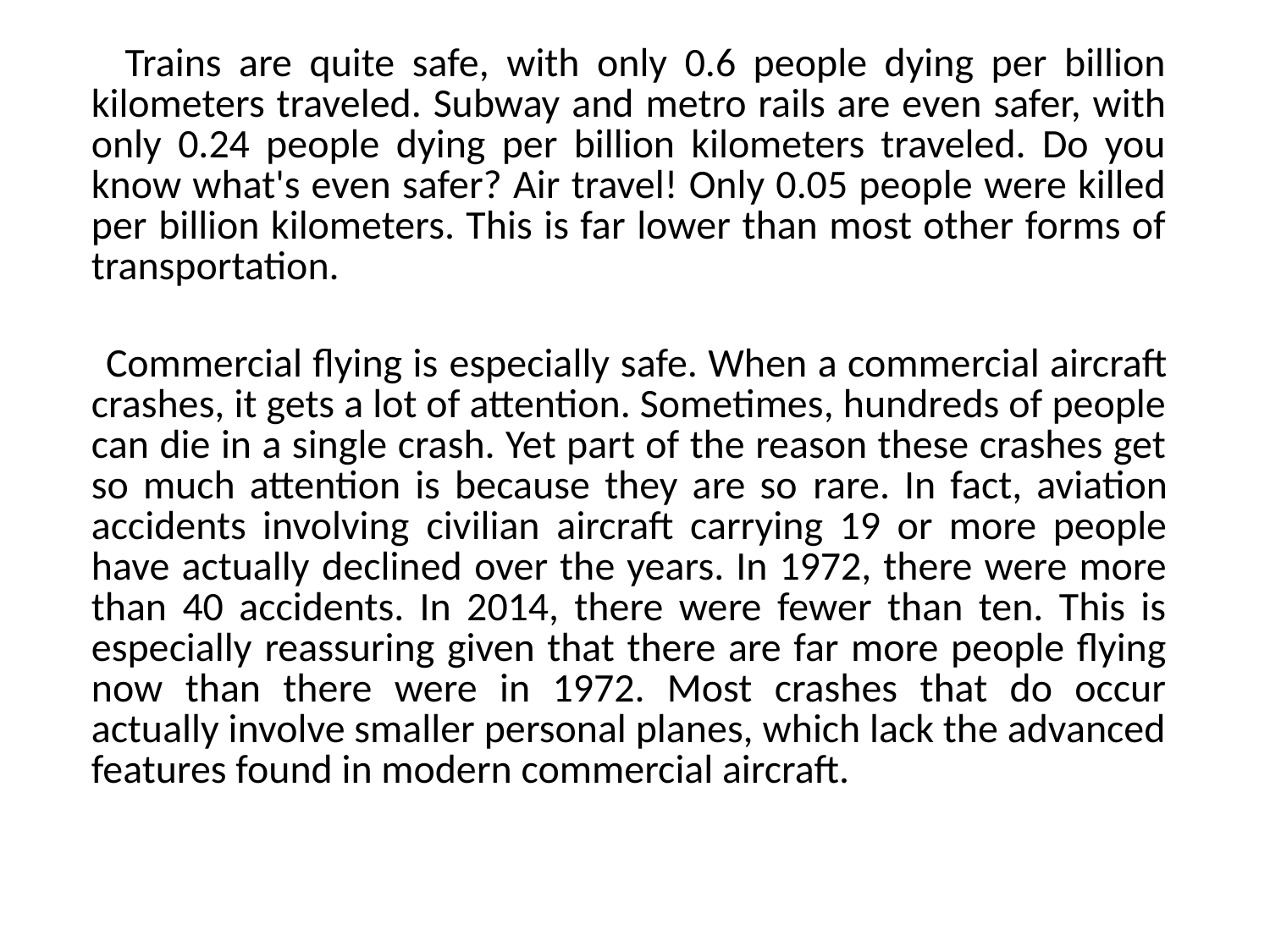

Trains are quite safe, with only 0.6 people dying per billion kilometers traveled. Subway and metro rails are even safer, with only 0.24 people dying per billion kilometers traveled. Do you know what's even safer? Air travel! Only 0.05 people were killed per billion kilometers. This is far lower than most other forms of transportation.

      Commercial flying is ​especially​ safe. When a commercial aircraft crashes, it gets a lot of attention. Sometimes, hundreds of people can die in a single crash. Yet part of the reason these crashes get so much attention is because they are so ​rare​. In fact, aviation accidents involving ​civilian​ aircraft carrying 19 or more people have actually ​declined​ over the years. In 1972, there were more than 40 accidents. In 2014, there were fewer than ten. This is especially ​reassuring​ given that there are far more people flying now than there were in 1972. Most crashes that do occur actually involve smaller personal planes, which lack the advanced features found in modern commercial aircraft.